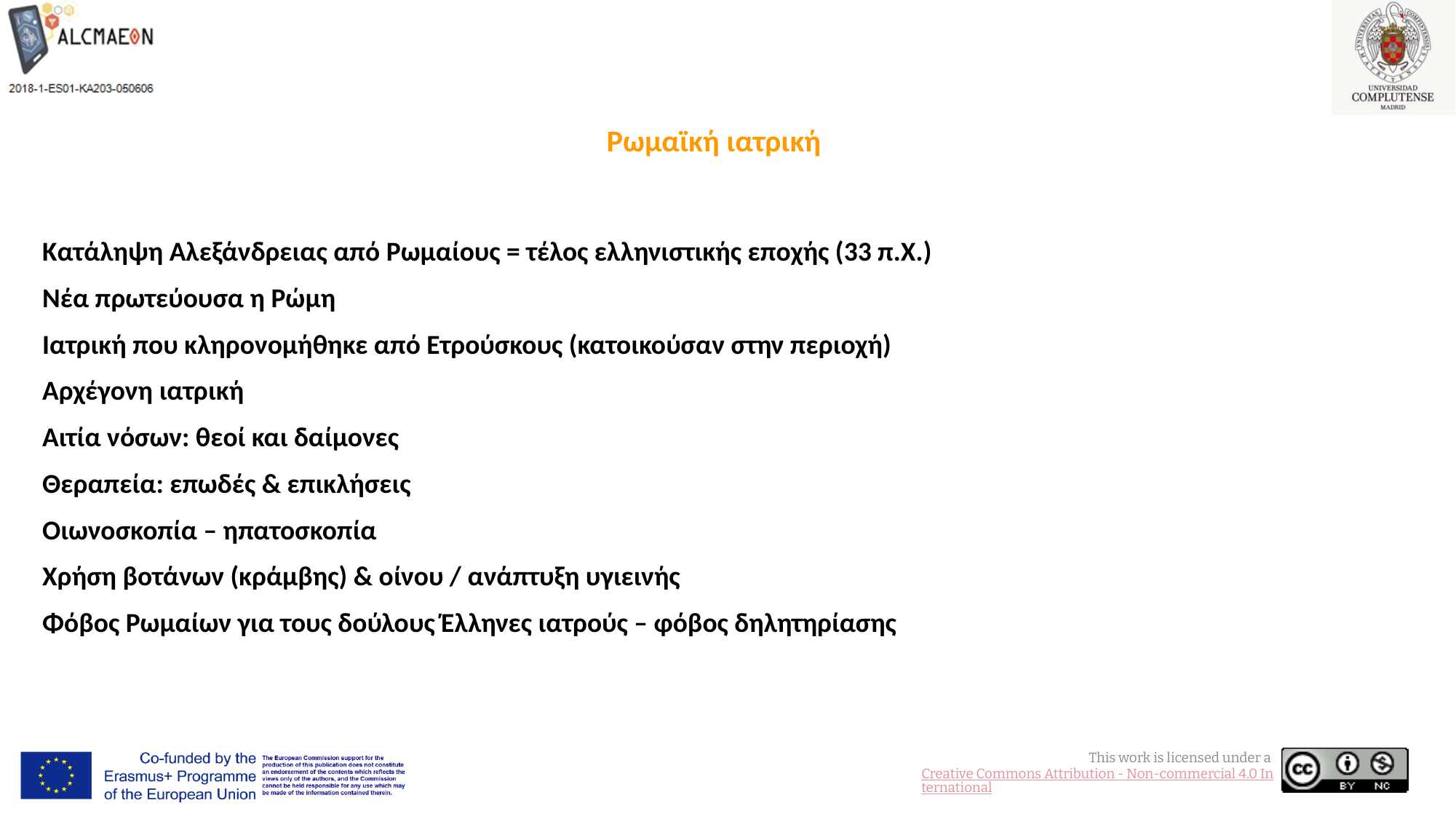

Ρωμαϊκή ιατρική

Κατάληψη Αλεξάνδρειας από Ρωμαίους = τέλος ελληνιστικής εποχής (33 π.Χ.)
Νέα πρωτεύουσα η Ρώμη
Ιατρική που κληρονομήθηκε από Ετρούσκους (κατοικούσαν στην περιοχή)
Αρχέγονη ιατρική
Αιτία νόσων: θεοί και δαίμονες
Θεραπεία: επωδές & επικλήσεις
Οιωνοσκοπία – ηπατοσκοπία
Χρήση βοτάνων (κράμβης) & οίνου / ανάπτυξη υγιεινής
Φόβος Ρωμαίων για τους δούλους Έλληνες ιατρούς – φόβος δηλητηρίασης